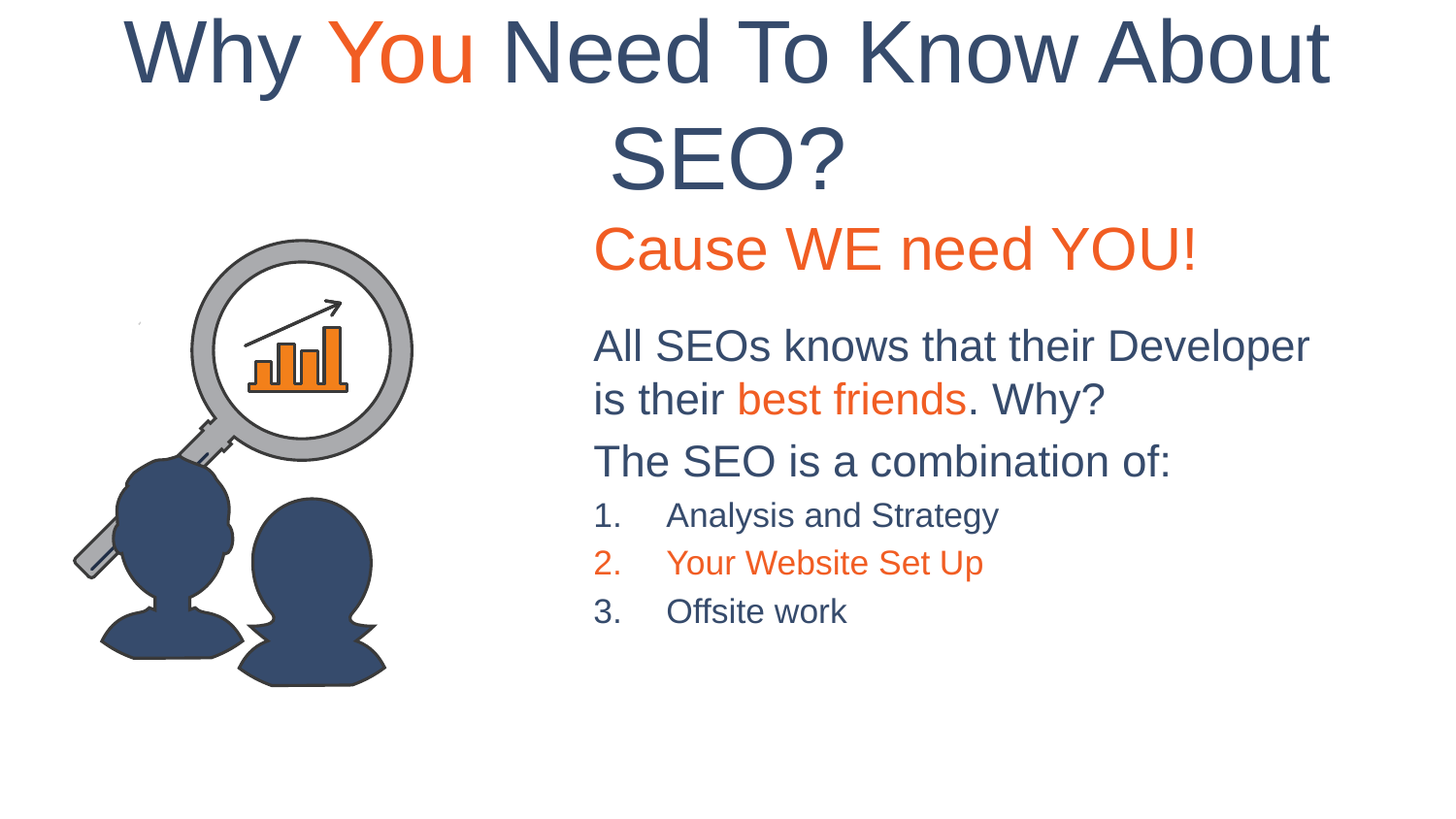

# Why You Need To Know About SEO?
Cause WE need YOU!
All SEOs knows that their Developer is their best friends. Why?
The SEO is a combination of:
Analysis and Strategy
Your Website Set Up
Offsite work